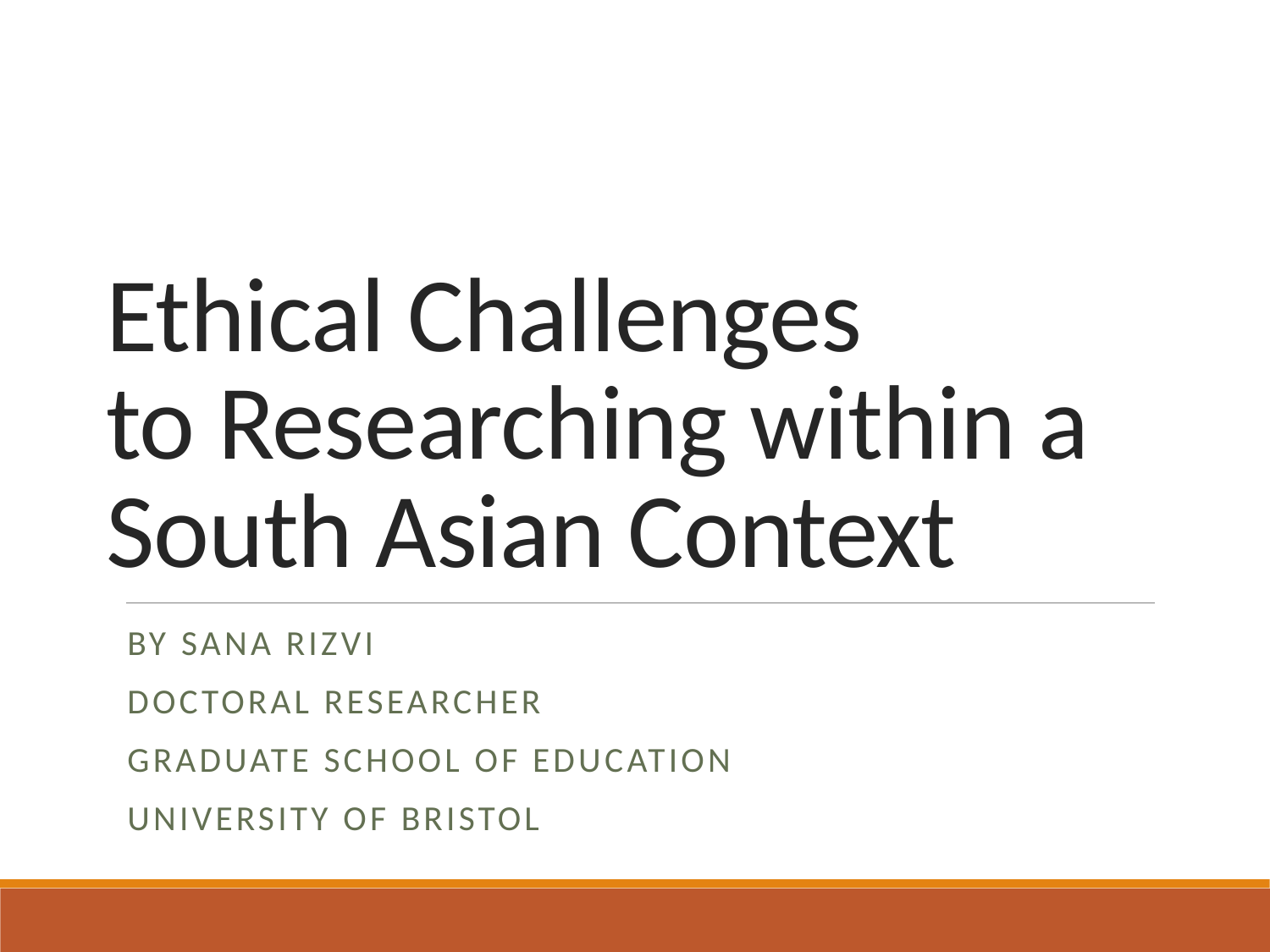

# Ethical Challenges to Researching within a South Asian Context
By Sana Rizvi
Doctoral researcher
graduate school of education
University of Bristol